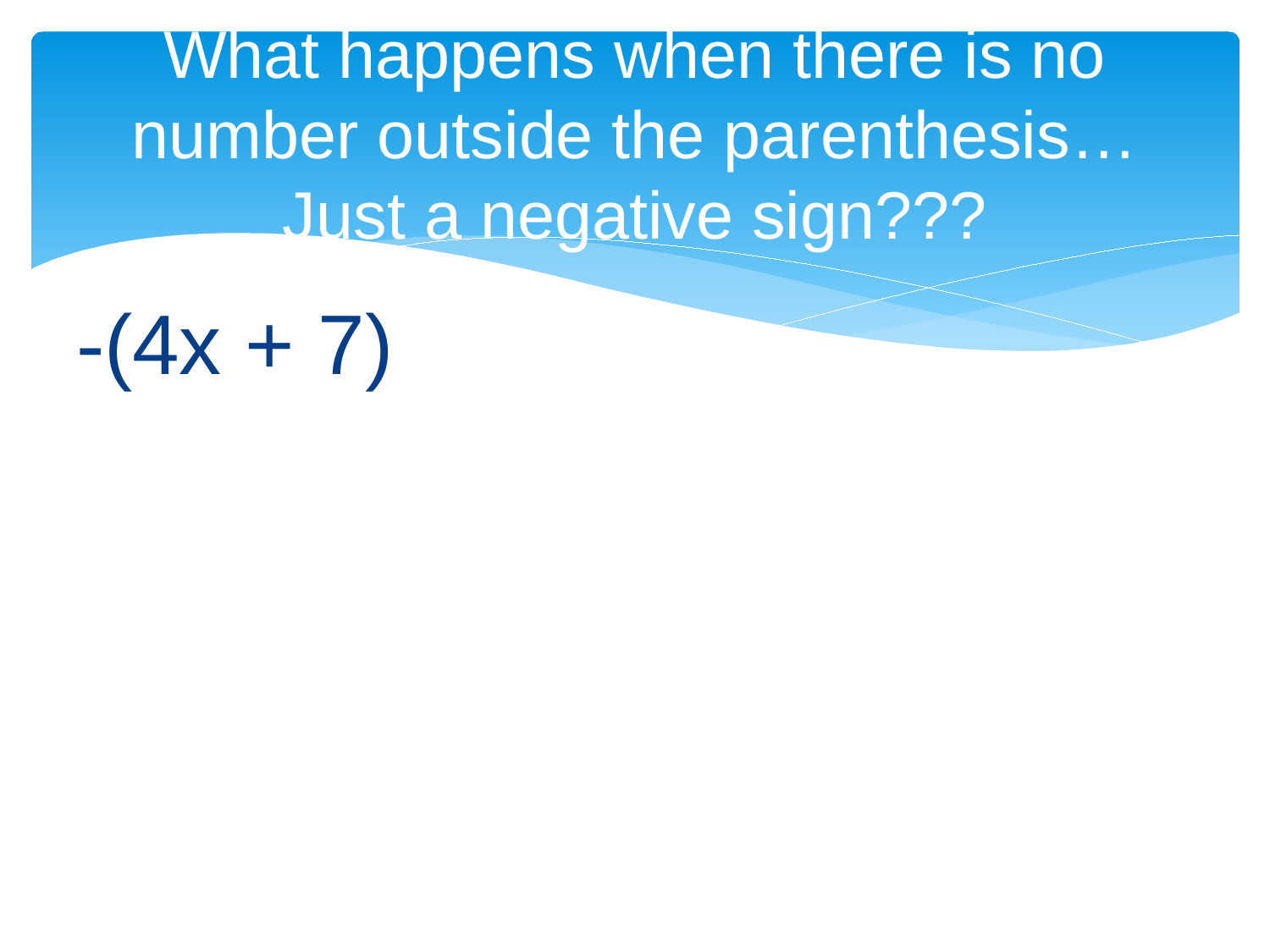

# What happens when there is no number outside the parenthesis…Just a negative sign???
-(4x + 7)